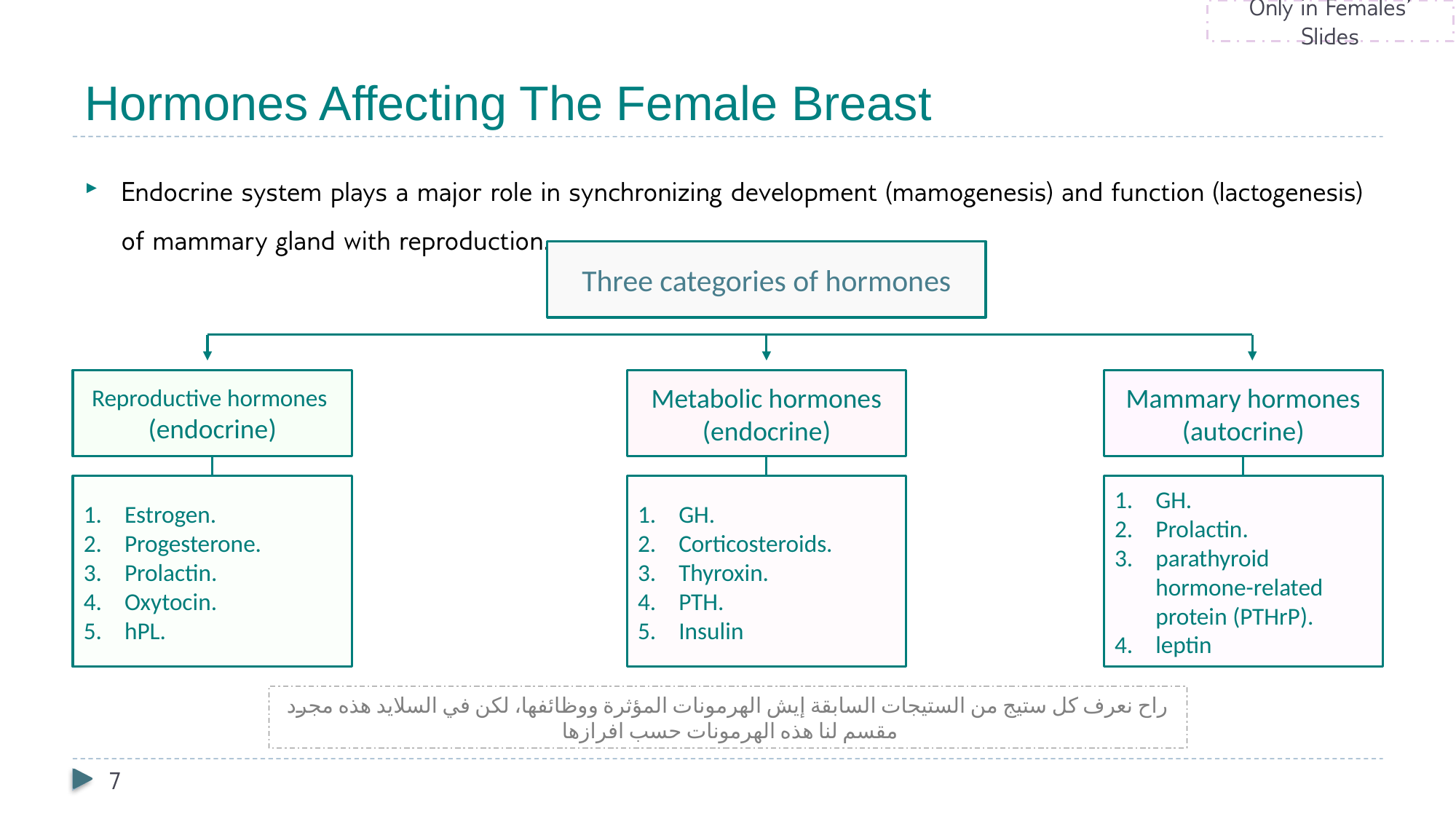

Only in Females’ Slides
# Hormones Affecting The Female Breast
Endocrine system plays a major role in synchronizing development (mamogenesis) and function (lactogenesis) of mammary gland with reproduction.

Three categories of hormones
Reproductive hormones
(endocrine)
Metabolic hormones (endocrine)
Mammary hormones (autocrine)
Estrogen.
Progesterone.
Prolactin.
Oxytocin.
hPL.
GH.
Corticosteroids.
Thyroxin.
PTH.
Insulin
GH.
Prolactin.
parathyroid hormone-related protein (PTHrP).
leptin
راح نعرف كل ستيج من الستيجات السابقة إيش الهرمونات المؤثرة ووظائفها، لكن في السلايد هذه مجرد مقسم لنا هذه الهرمونات حسب افرازها
7